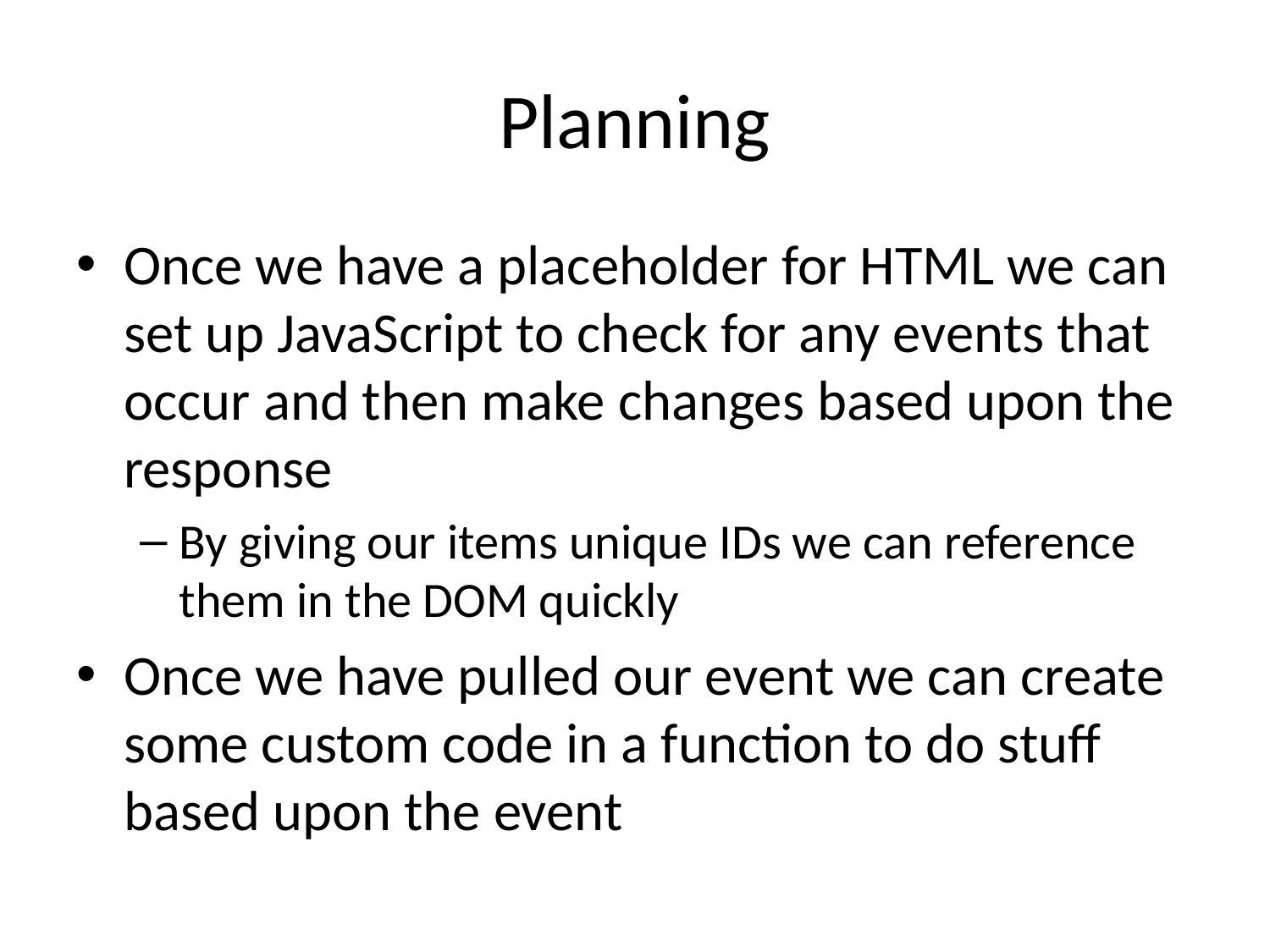

# Planning
Once we have a placeholder for HTML we can set up JavaScript to check for any events that occur and then make changes based upon the response
By giving our items unique IDs we can reference them in the DOM quickly
Once we have pulled our event we can create some custom code in a function to do stuff based upon the event